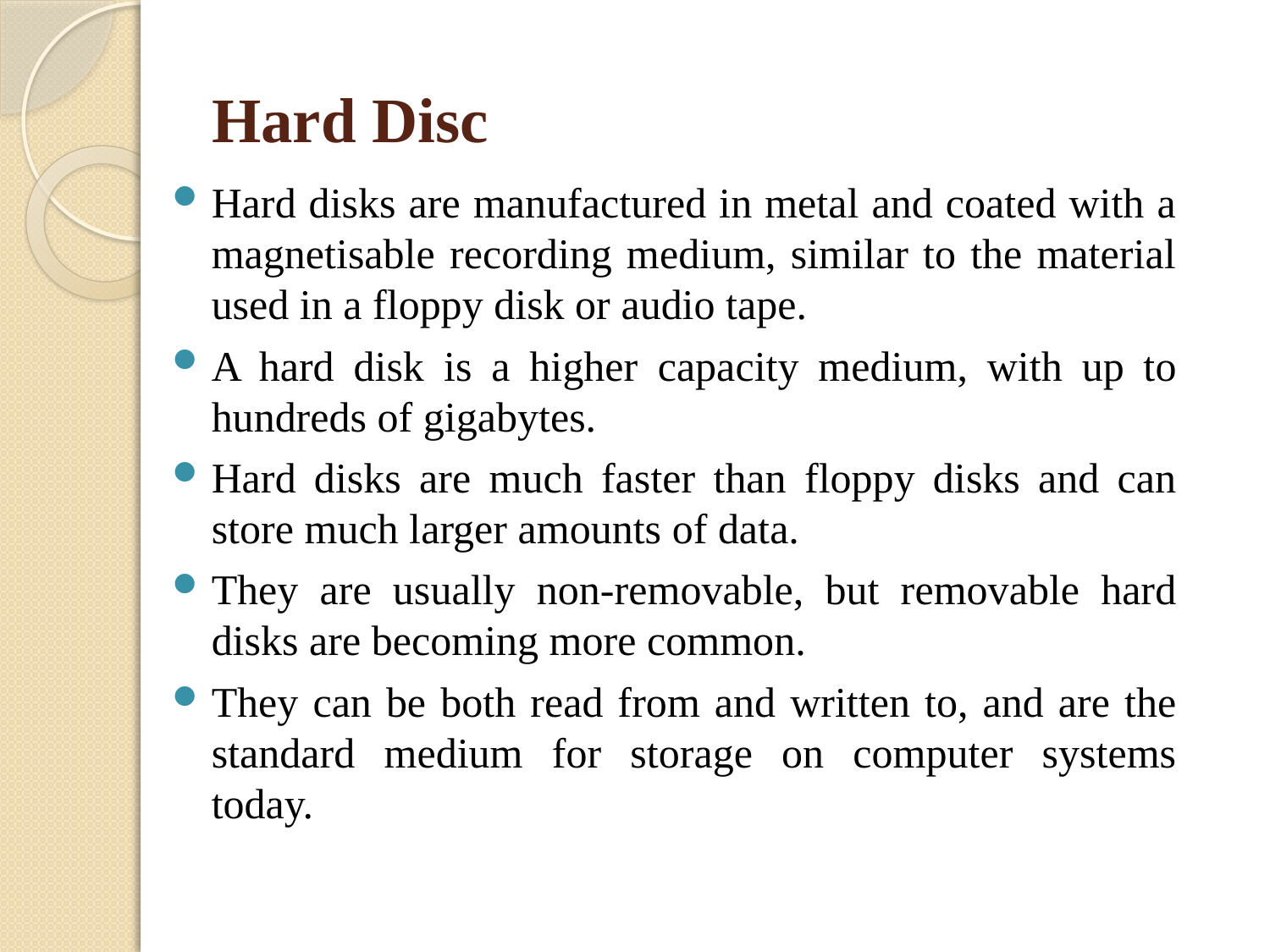

# Hard Disc
Hard disks are manufactured in metal and coated with a magnetisable recording medium, similar to the material used in a floppy disk or audio tape.
A hard disk is a higher capacity medium, with up to hundreds of gigabytes.
Hard disks are much faster than floppy disks and can store much larger amounts of data.
They are usually non-removable, but removable hard disks are becoming more common.
They can be both read from and written to, and are the standard medium for storage on computer systems today.